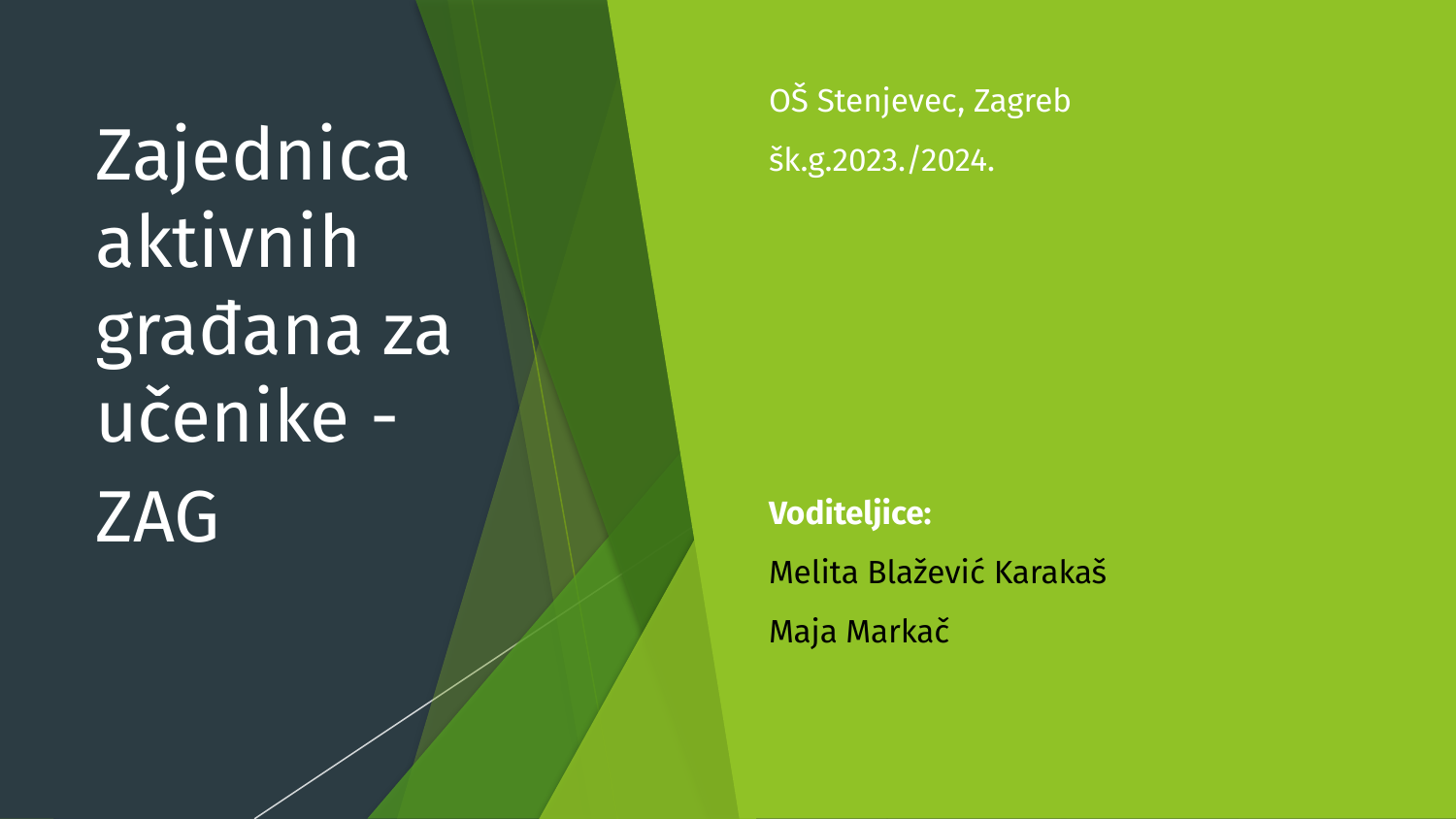

Zajednica aktivnih građana za učenike -
ZAG

OŠ Stenjevec, Zagreb
šk.g.2023./2024.

Voditeljice:
Melita Blažević Karakaš
Maja Markač